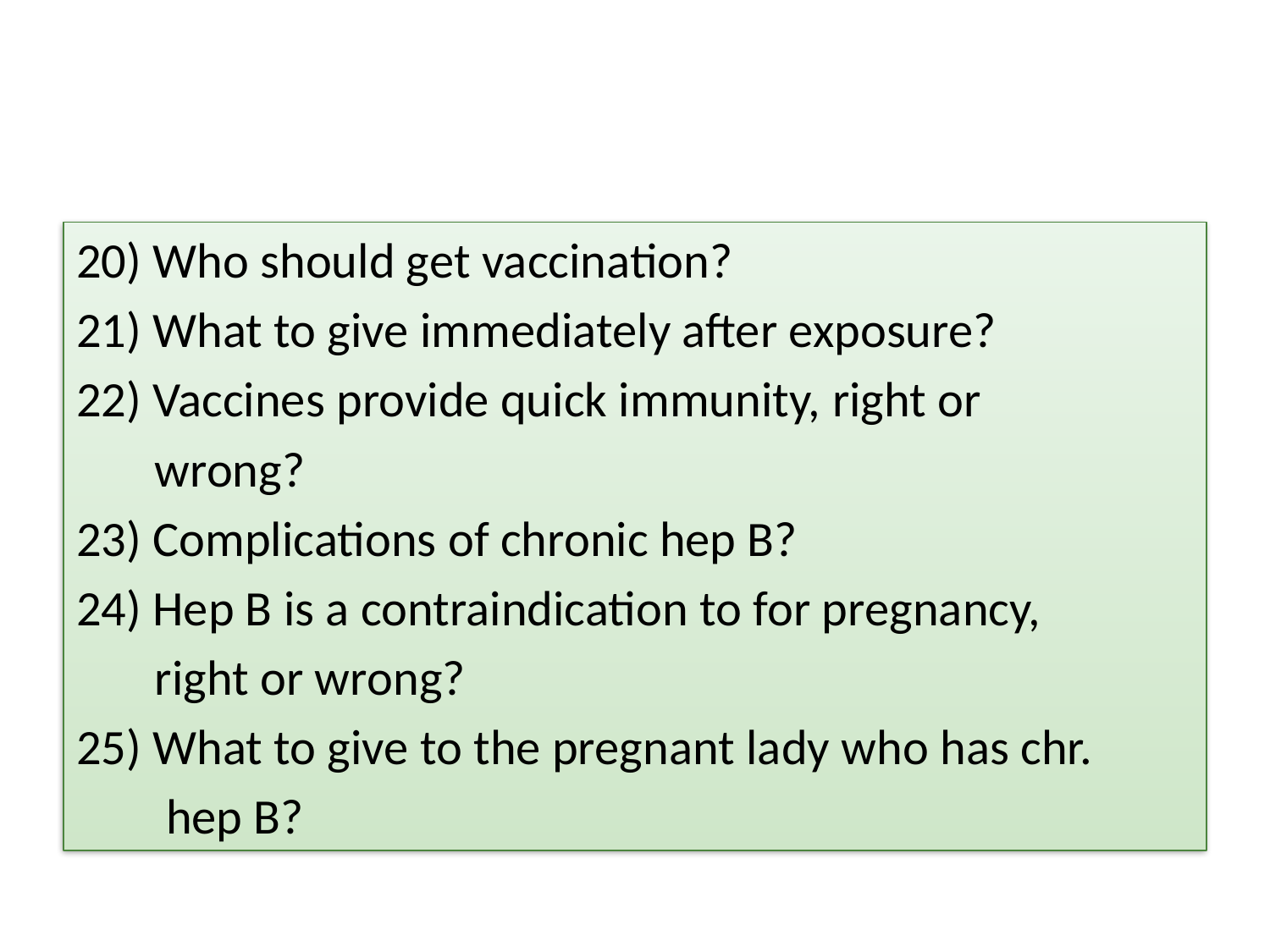

#
20) Who should get vaccination?
21) What to give immediately after exposure?
22) Vaccines provide quick immunity, right or
       wrong?
23) Complications of chronic hep B?
24) Hep B is a contraindication to for pregnancy,
       right or wrong?
25) What to give to the pregnant lady who has chr.
        hep B?